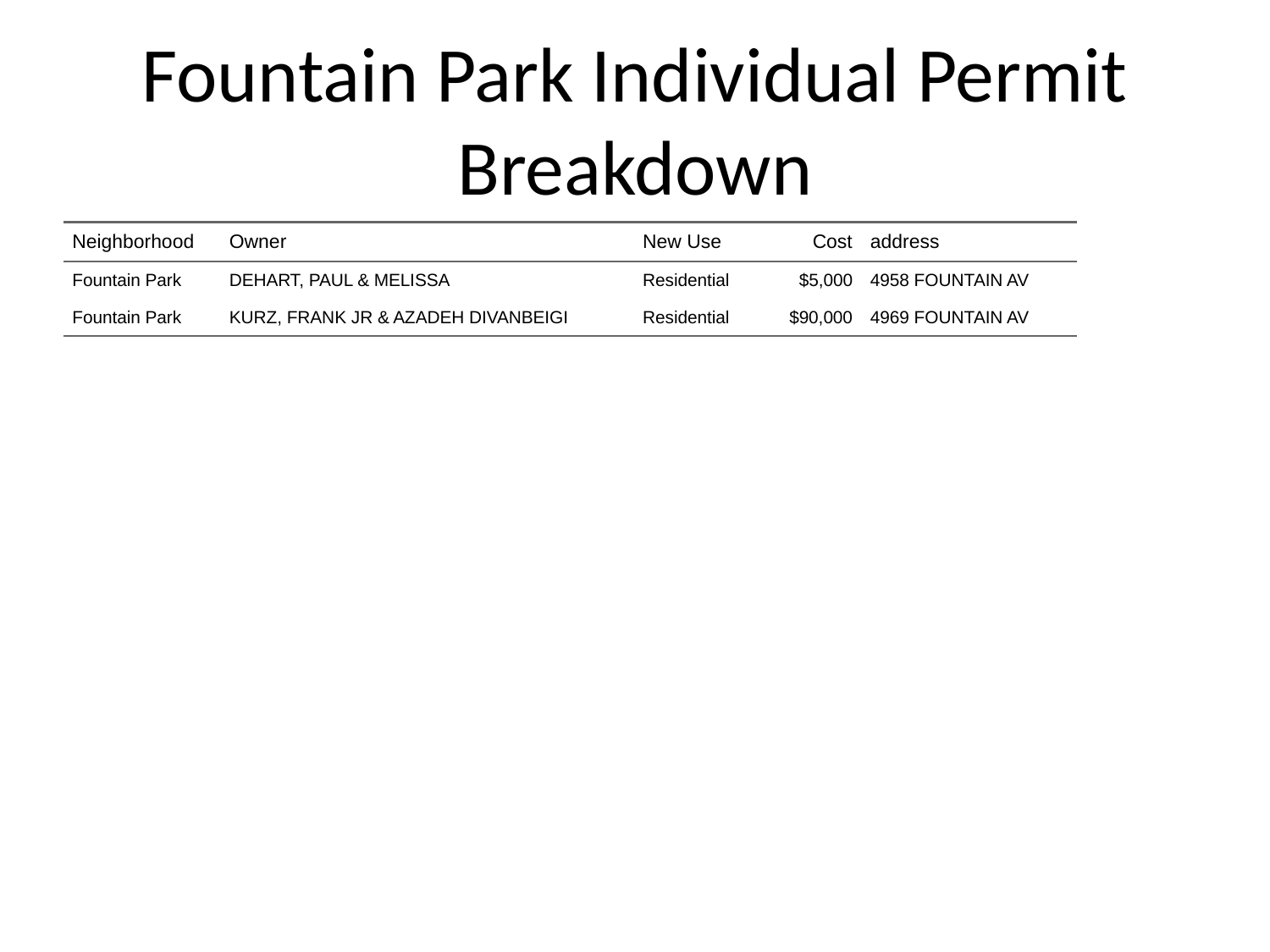

# Fountain Park Individual Permit Breakdown
| Neighborhood | Owner | New Use | Cost | address |
| --- | --- | --- | --- | --- |
| Fountain Park | DEHART, PAUL & MELISSA | Residential | $5,000 | 4958 FOUNTAIN AV |
| Fountain Park | KURZ, FRANK JR & AZADEH DIVANBEIGI | Residential | $90,000 | 4969 FOUNTAIN AV |